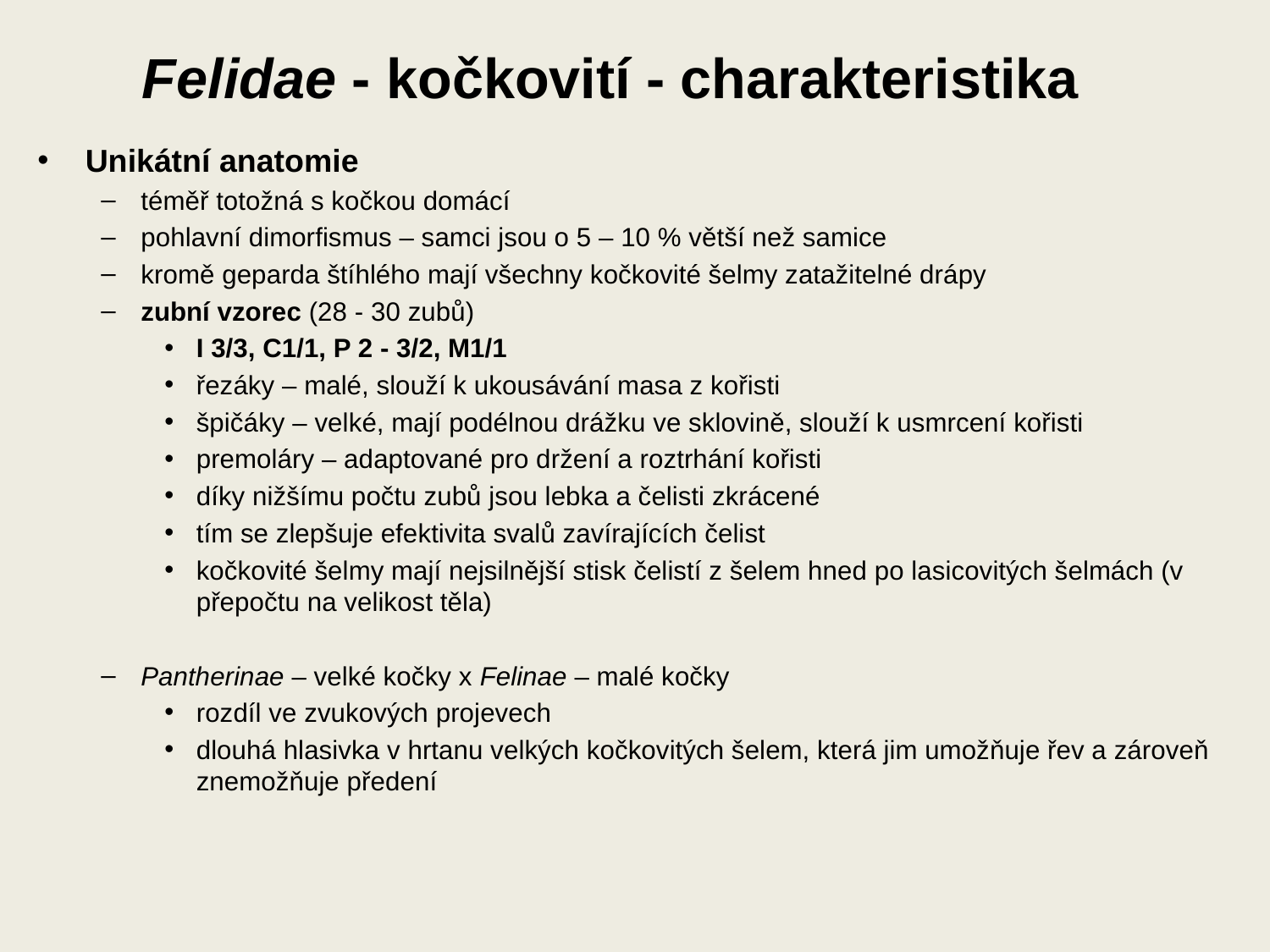

# Felidae - kočkovití - charakteristika
Unikátní anatomie
téměř totožná s kočkou domácí
pohlavní dimorfismus – samci jsou o 5 – 10 % větší než samice
kromě geparda štíhlého mají všechny kočkovité šelmy zatažitelné drápy
zubní vzorec (28 - 30 zubů)
I 3/3, C1/1, P 2 - 3/2, M1/1
řezáky – malé, slouží k ukousávání masa z kořisti
špičáky – velké, mají podélnou drážku ve sklovině, slouží k usmrcení kořisti
premoláry – adaptované pro držení a roztrhání kořisti
díky nižšímu počtu zubů jsou lebka a čelisti zkrácené
tím se zlepšuje efektivita svalů zavírajících čelist
kočkovité šelmy mají nejsilnější stisk čelistí z šelem hned po lasicovitých šelmách (v přepočtu na velikost těla)

Pantherinae – velké kočky x Felinae – malé kočky
rozdíl ve zvukových projevech
dlouhá hlasivka v hrtanu velkých kočkovitých šelem, která jim umožňuje řev a zároveň znemožňuje předení